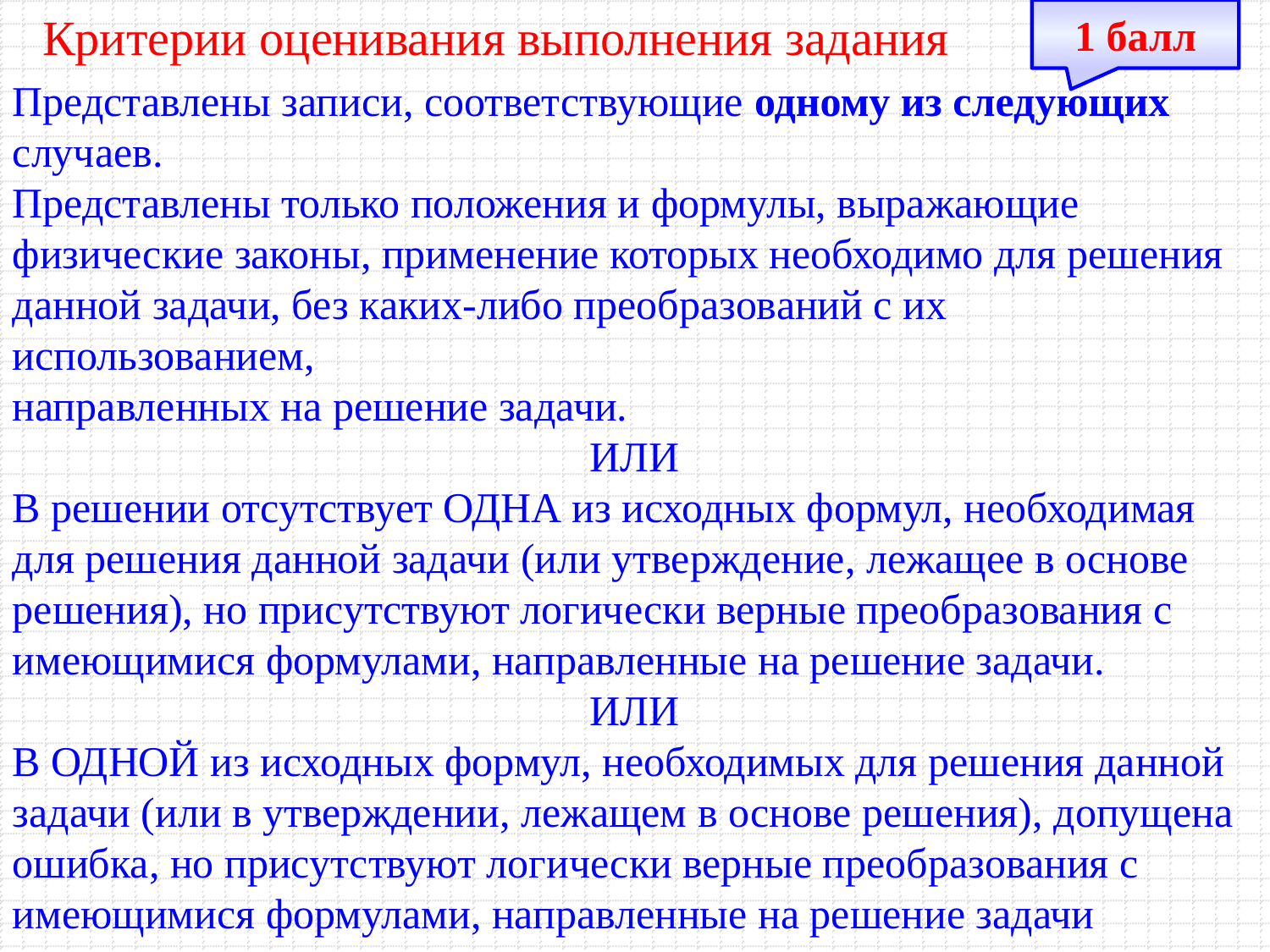

Критерии оценивания выполнения задания
1 балл
Представлены записи, соответствующие одному из следующих
случаев.
Представлены только положения и формулы, выражающие
физические законы, применение которых необходимо для решения
данной задачи, без каких-либо преобразований с их использованием,
направленных на решение задачи.
ИЛИ
В решении отсутствует ОДНА из исходных формул, необходимая
для решения данной задачи (или утверждение, лежащее в основе
решения), но присутствуют логически верные преобразования с
имеющимися формулами, направленные на решение задачи.
ИЛИ
В ОДНОЙ из исходных формул, необходимых для решения данной
задачи (или в утверждении, лежащем в основе решения), допущена
ошибка, но присутствуют логически верные преобразования с
имеющимися формулами, направленные на решение задачи